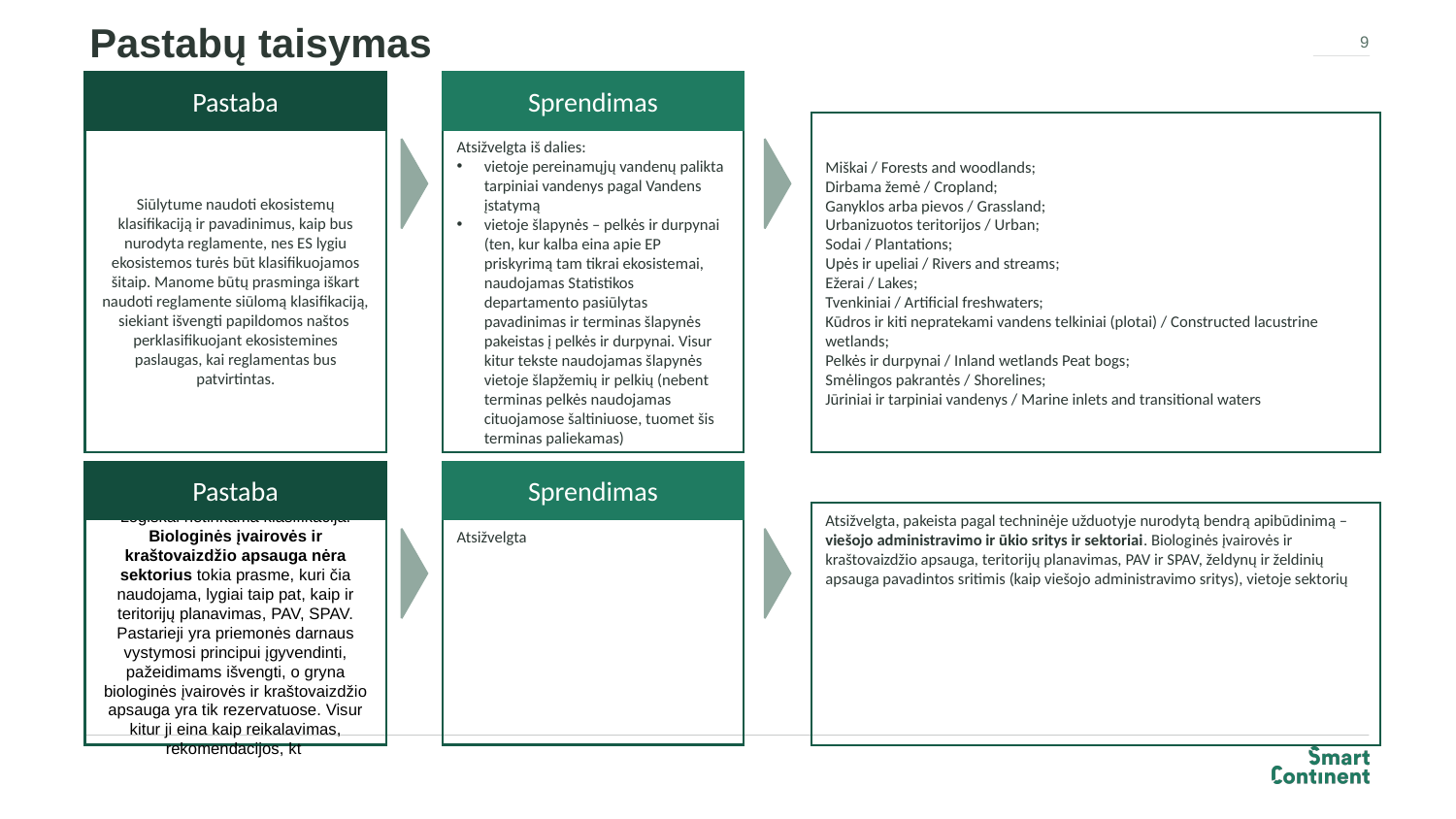

# Pastabų taisymas
9
Pastaba
Sprendimas
Miškai / Forests and woodlands;
Dirbama žemė / Cropland;
Ganyklos arba pievos / Grassland;
Urbanizuotos teritorijos / Urban;
Sodai / Plantations;
Upės ir upeliai / Rivers and streams;
Ežerai / Lakes;
Tvenkiniai / Artificial freshwaters;
Kūdros ir kiti nepratekami vandens telkiniai (plotai) / Constructed lacustrine wetlands;
Pelkės ir durpynai / Inland wetlands Peat bogs;
Smėlingos pakrantės / Shorelines;
Jūriniai ir tarpiniai vandenys / Marine inlets and transitional waters
Siūlytume naudoti ekosistemų klasifikaciją ir pavadinimus, kaip bus nurodyta reglamente, nes ES lygiu ekosistemos turės būt klasifikuojamos šitaip. Manome būtų prasminga iškart naudoti reglamente siūlomą klasifikaciją, siekiant išvengti papildomos naštos  perklasifikuojant ekosistemines paslaugas, kai reglamentas bus patvirtintas.
Atsižvelgta iš dalies:
vietoje pereinamųjų vandenų palikta tarpiniai vandenys pagal Vandens įstatymą
vietoje šlapynės – pelkės ir durpynai (ten, kur kalba eina apie EP priskyrimą tam tikrai ekosistemai, naudojamas Statistikos departamento pasiūlytas pavadinimas ir terminas šlapynės pakeistas į pelkės ir durpynai. Visur kitur tekste naudojamas šlapynės vietoje šlapžemių ir pelkių (nebent terminas pelkės naudojamas cituojamose šaltiniuose, tuomet šis terminas paliekamas)

Pastaba
Sprendimas
Atsižvelgta, pakeista pagal techninėje užduotyje nurodytą bendrą apibūdinimą – viešojo administravimo ir ūkio sritys ir sektoriai. Biologinės įvairovės ir kraštovaizdžio apsauga, teritorijų planavimas, PAV ir SPAV, želdynų ir želdinių apsauga pavadintos sritimis (kaip viešojo administravimo sritys), vietoje sektorių
Logiškai netinkama klasifikacija. Biologinės įvairovės ir kraštovaizdžio apsauga nėra sektorius tokia prasme, kuri čia naudojama, lygiai taip pat, kaip ir teritorijų planavimas, PAV, SPAV. Pastarieji yra priemonės darnaus vystymosi principui įgyvendinti, pažeidimams išvengti, o gryna biologinės įvairovės ir kraštovaizdžio apsauga yra tik rezervatuose. Visur kitur ji eina kaip reikalavimas, rekomendacijos, kt
Atsižvelgta